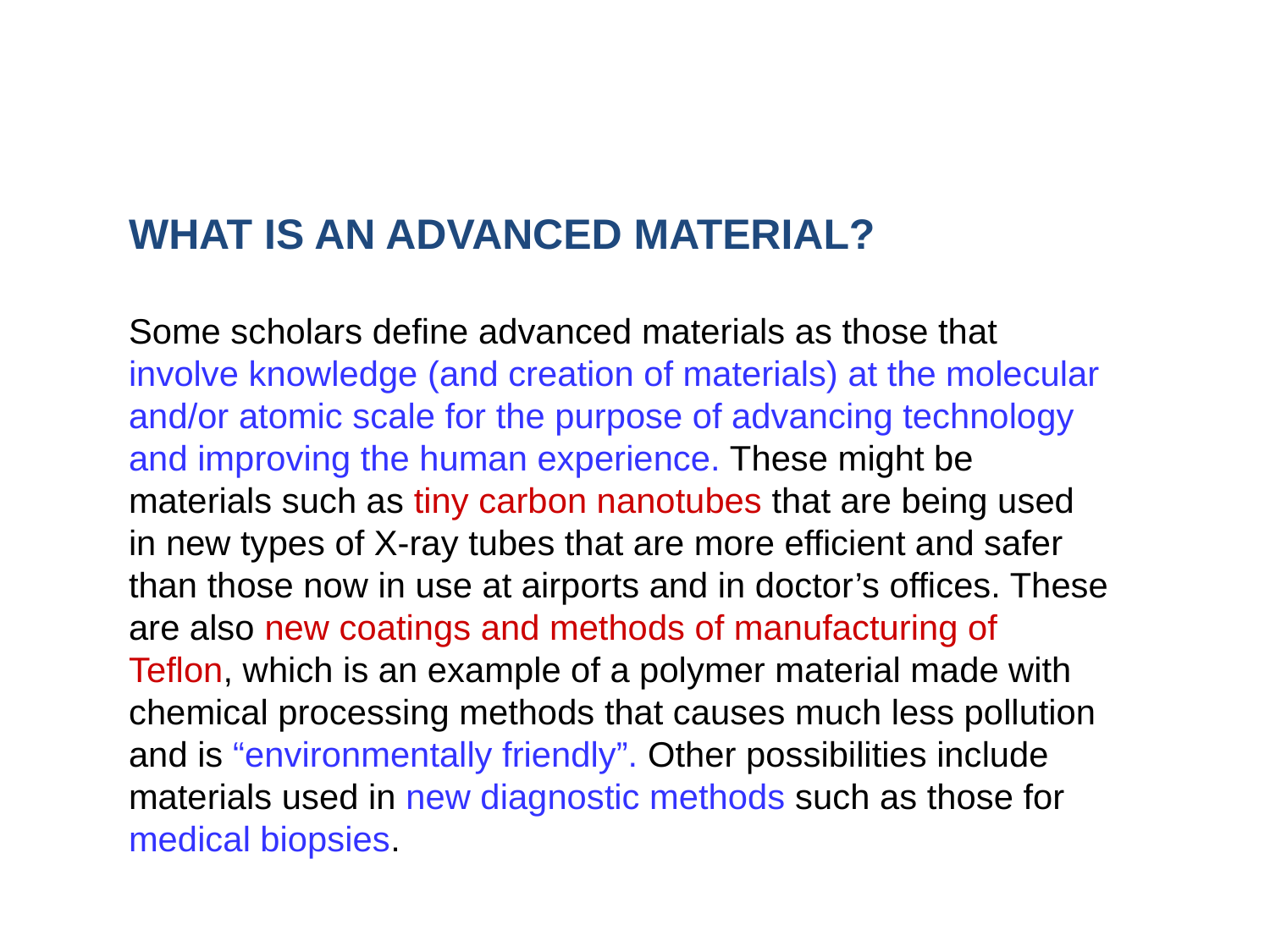

WHAT IS AN ADVANCED MATERIAL?

	Some scholars define advanced materials as those that involve knowledge (and creation of materials) at the molecular and/or atomic scale for the purpose of advancing technology and improving the human experience. These might be materials such as tiny carbon nanotubes that are being used in new types of X-ray tubes that are more efficient and safer than those now in use at airports and in doctor’s offices. These are also new coatings and methods of manufacturing of Teflon, which is an example of a polymer material made with chemical processing methods that causes much less pollution and is “environmentally friendly”. Other possibilities include materials used in new diagnostic methods such as those for medical biopsies.